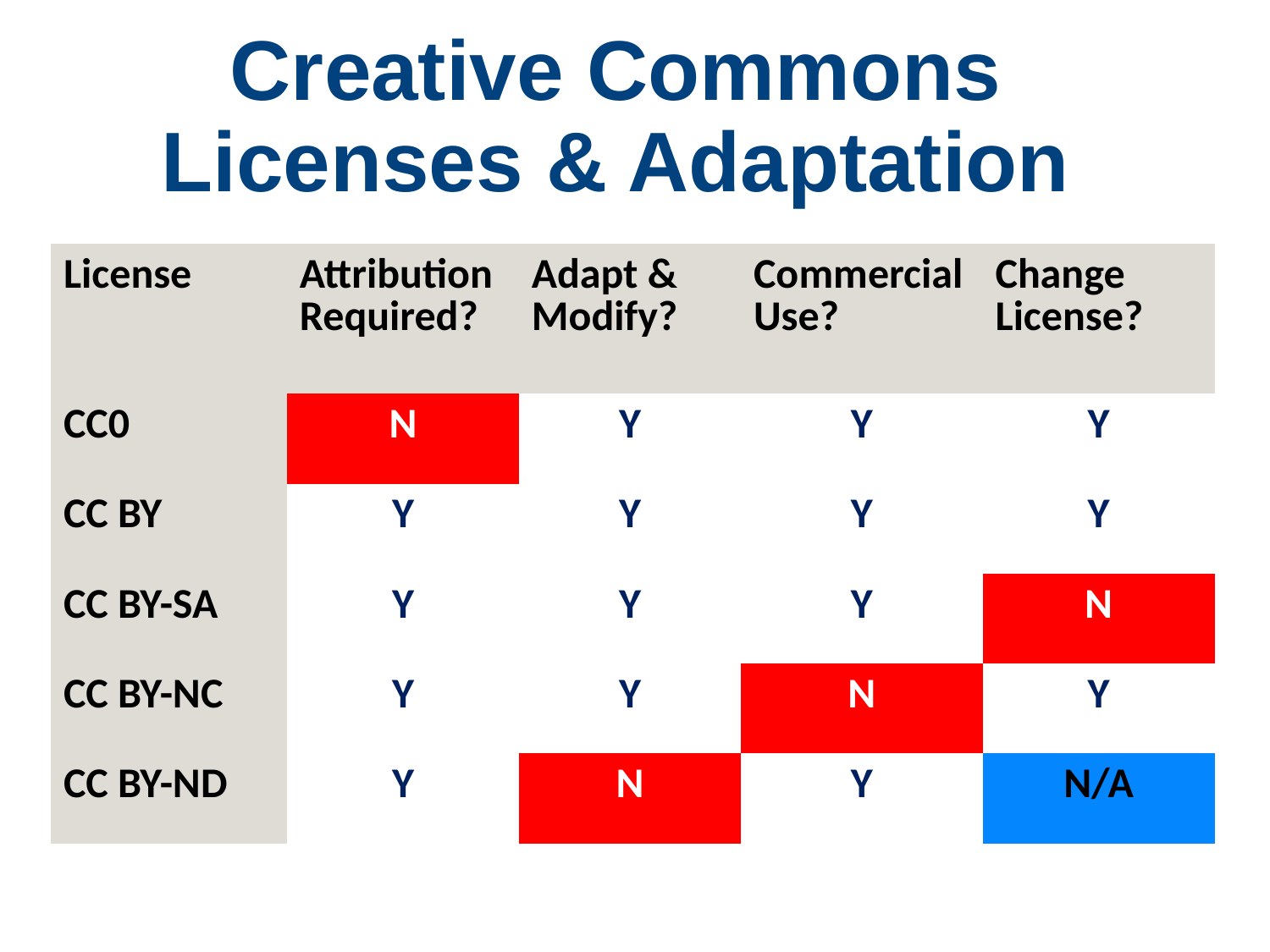

Creative Commons Licenses & Adaptation
| License | Attribution Required? | Adapt & Modify? | Commercial Use? | Change License? |
| --- | --- | --- | --- | --- |
| CC0 | N | Y | Y | Y |
| CC BY | Y | Y | Y | Y |
| CC BY-SA | Y | Y | Y | N |
| CC BY-NC | Y | Y | N | Y |
| CC BY-ND | Y | N | Y | N/A |